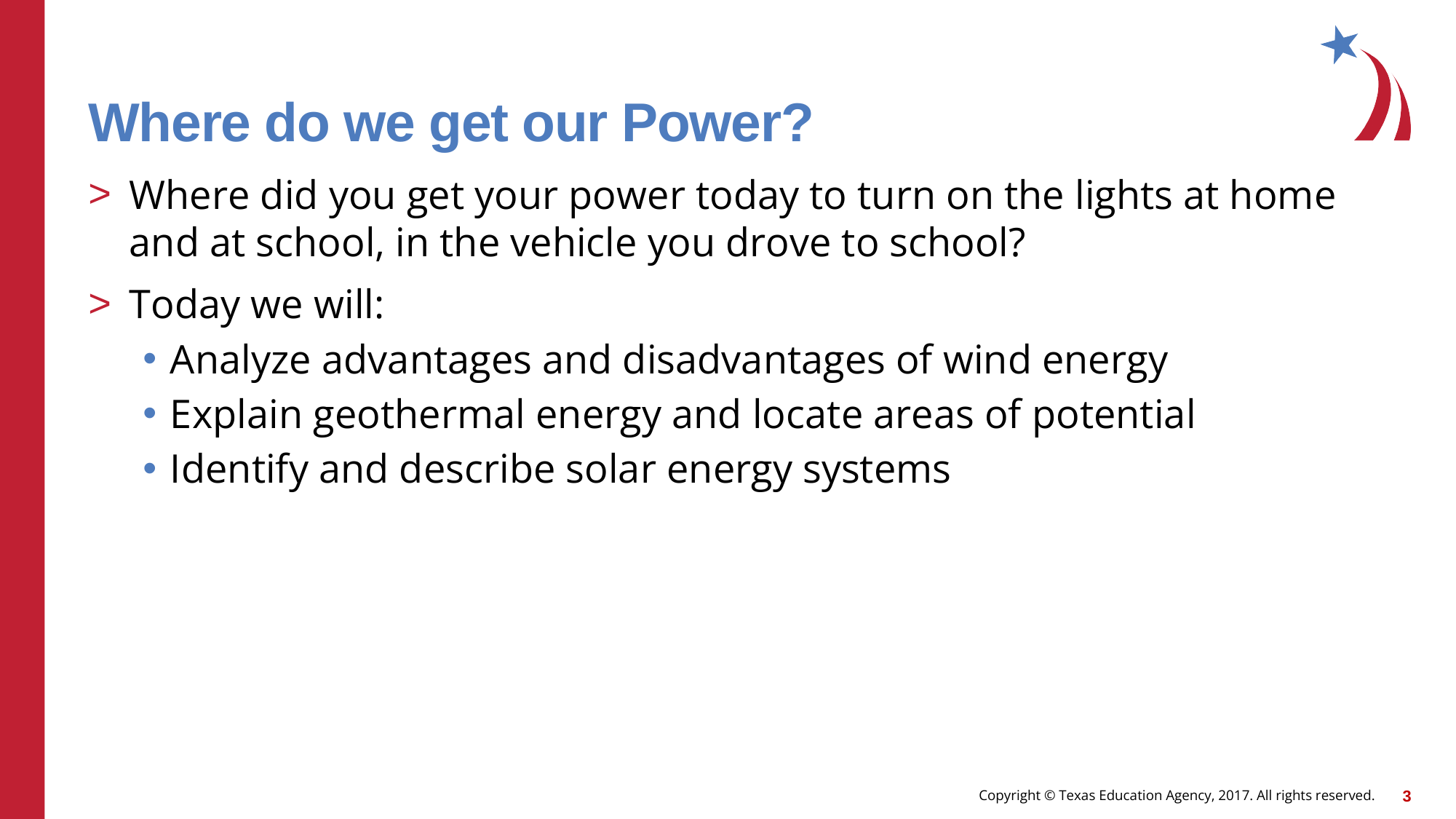

# Where do we get our Power?
Where did you get your power today to turn on the lights at home and at school, in the vehicle you drove to school?
Today we will:
Analyze advantages and disadvantages of wind energy
Explain geothermal energy and locate areas of potential
Identify and describe solar energy systems